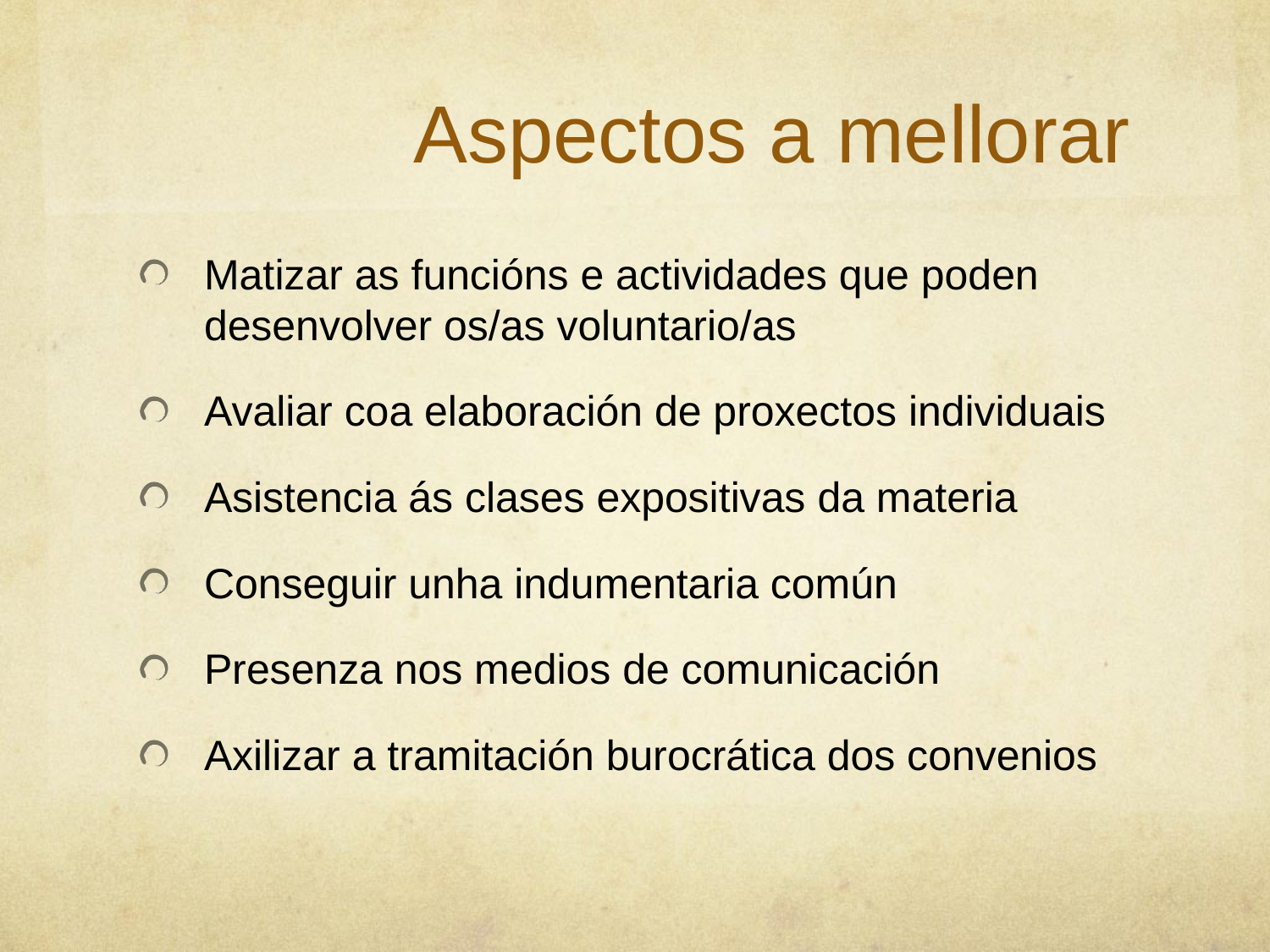

# Aspectos a mellorar
Matizar as funcións e actividades que poden desenvolver os/as voluntario/as
Avaliar coa elaboración de proxectos individuais
Asistencia ás clases expositivas da materia
Conseguir unha indumentaria común
Presenza nos medios de comunicación
Axilizar a tramitación burocrática dos convenios